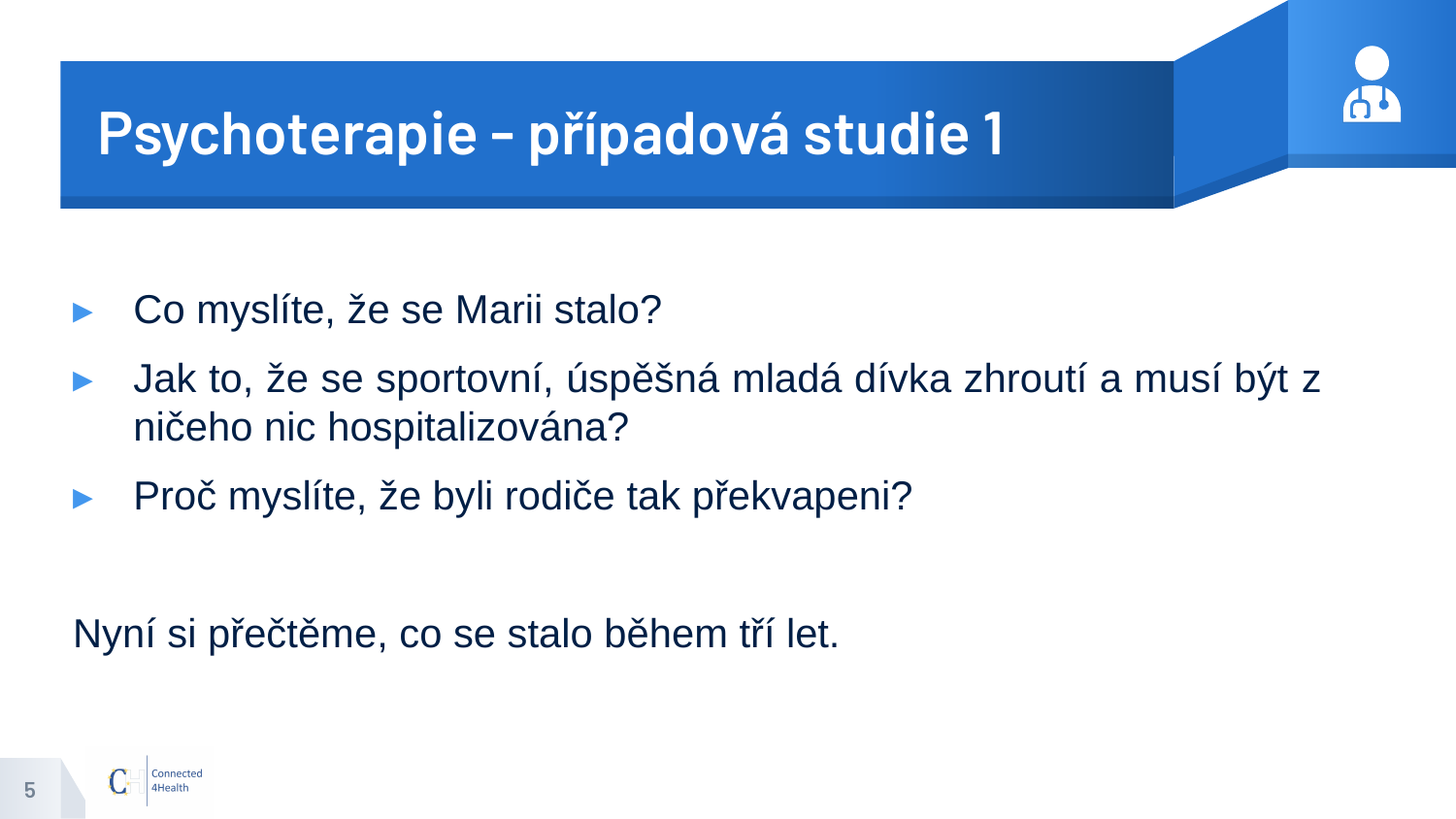

# Psychoterapie - případová studie 1
Co myslíte, že se Marii stalo?
Jak to, že se sportovní, úspěšná mladá dívka zhroutí a musí být z ničeho nic hospitalizována?
Proč myslíte, že byli rodiče tak překvapeni?

Nyní si přečtěme, co se stalo během tří let.

5